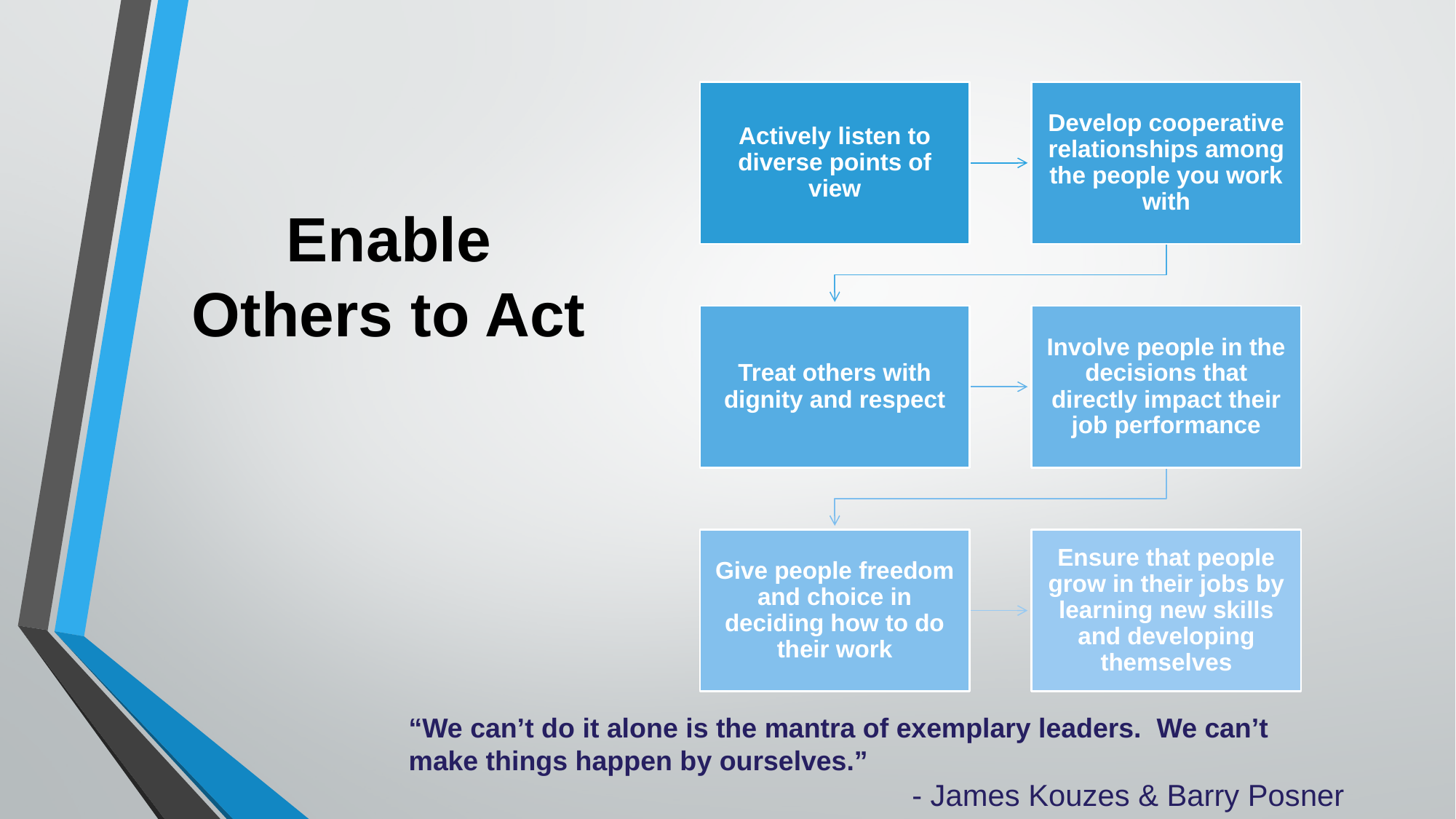

Actively listen to diverse points of view

Develop cooperative relationships among the people you work with

Treat others with dignity and respect

Involve people in the decisions that directly impact their job performance

Give people freedom and choice in deciding how to do their work
Ensure that people grow in their jobs by learning new skills and developing themselves
# Enable Others to Act
“We can’t do it alone is the mantra of exemplary leaders.  We can’t make things happen by ourselves.”
- James Kouzes & Barry Posner